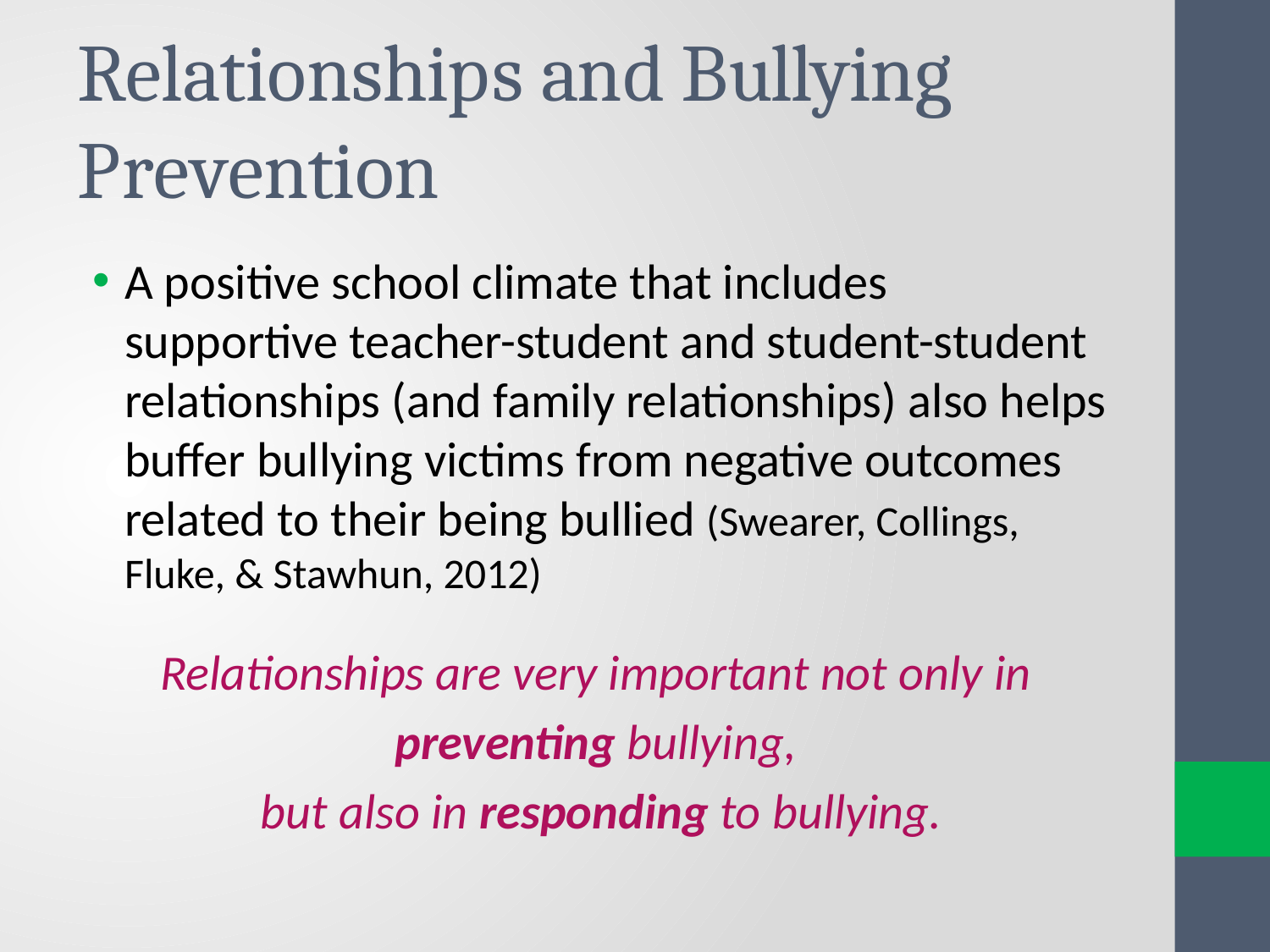

# Relationships and Bullying Prevention
A positive school climate that includes supportive teacher-student and student-student relationships (and family relationships) also helps buffer bullying victims from negative outcomes related to their being bullied (Swearer, Collings, Fluke, & Stawhun, 2012)

Relationships are very important not only in
preventing bullying,
but also in responding to bullying.